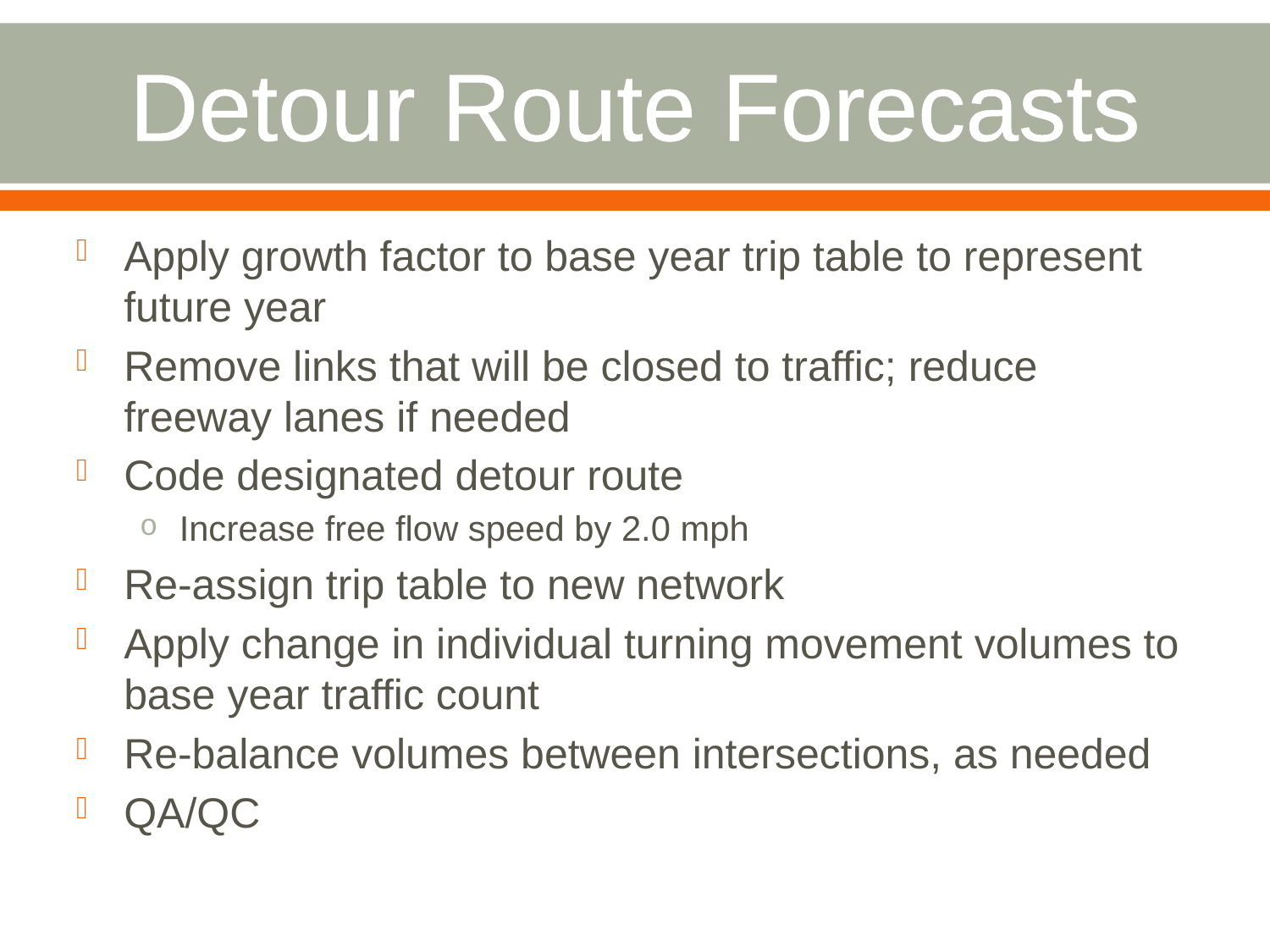

# Detour Route Forecasts
Apply growth factor to base year trip table to represent future year
Remove links that will be closed to traffic; reduce freeway lanes if needed
Code designated detour route
Increase free flow speed by 2.0 mph
Re-assign trip table to new network
Apply change in individual turning movement volumes to base year traffic count
Re-balance volumes between intersections, as needed
QA/QC